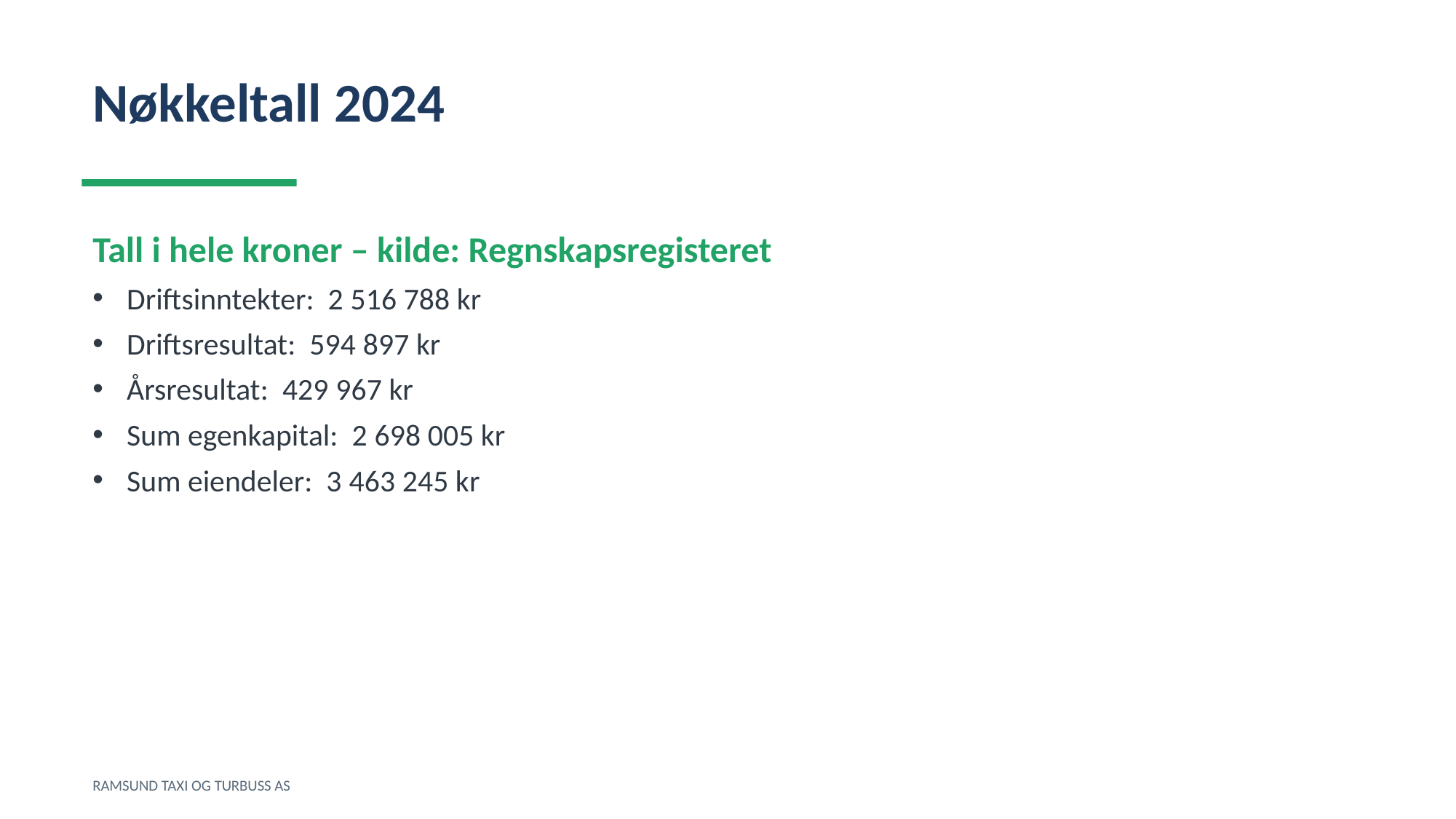

Nøkkeltall 2024

Tall i hele kroner – kilde: Regnskapsregisteret
Driftsinntekter:  2 516 788 kr
Driftsresultat:  594 897 kr
Årsresultat:  429 967 kr
Sum egenkapital:  2 698 005 kr
Sum eiendeler:  3 463 245 kr
RAMSUND TAXI OG TURBUSS AS